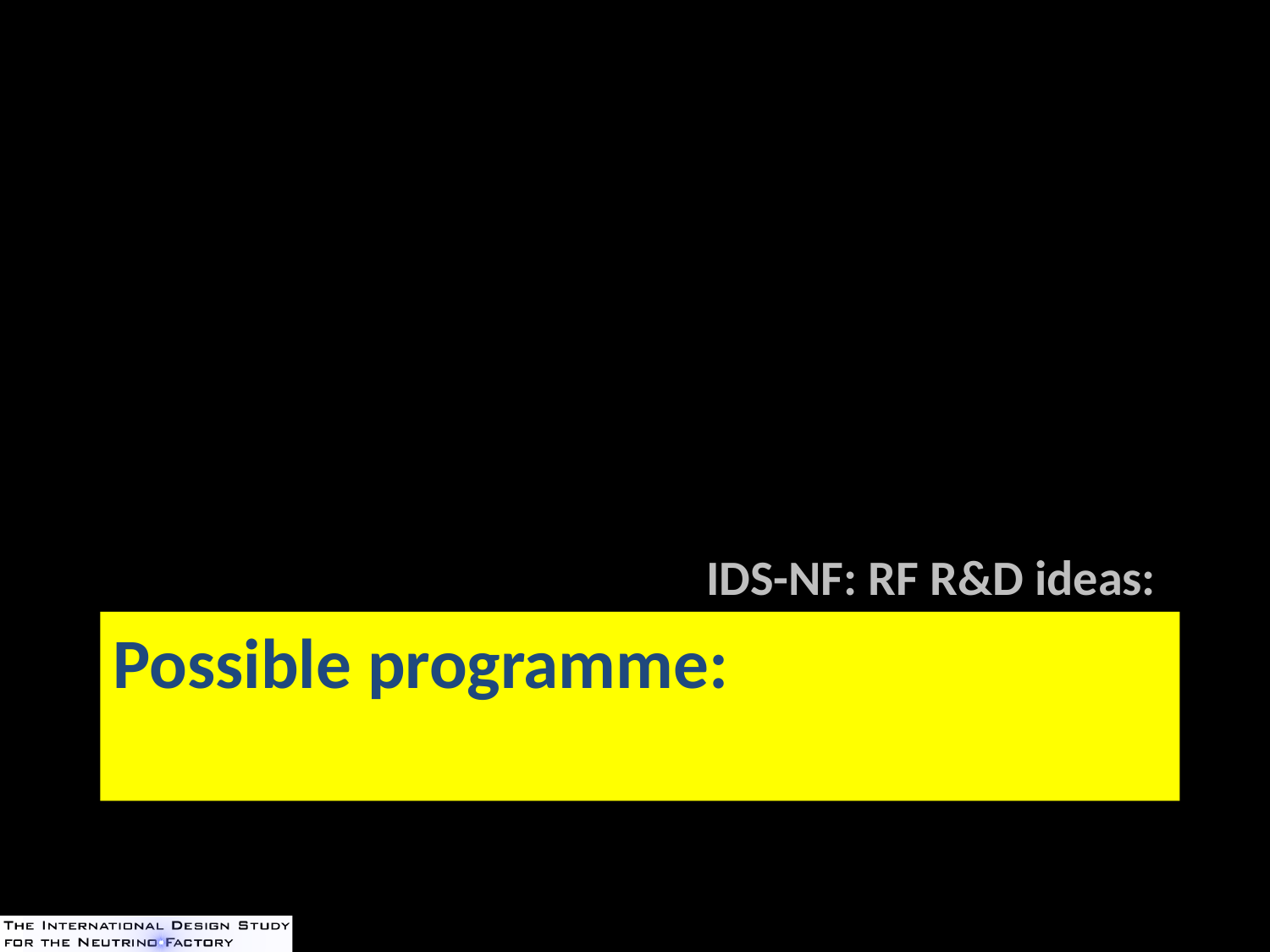

IDS-NF: RF R&D ideas:
# Possible programme: